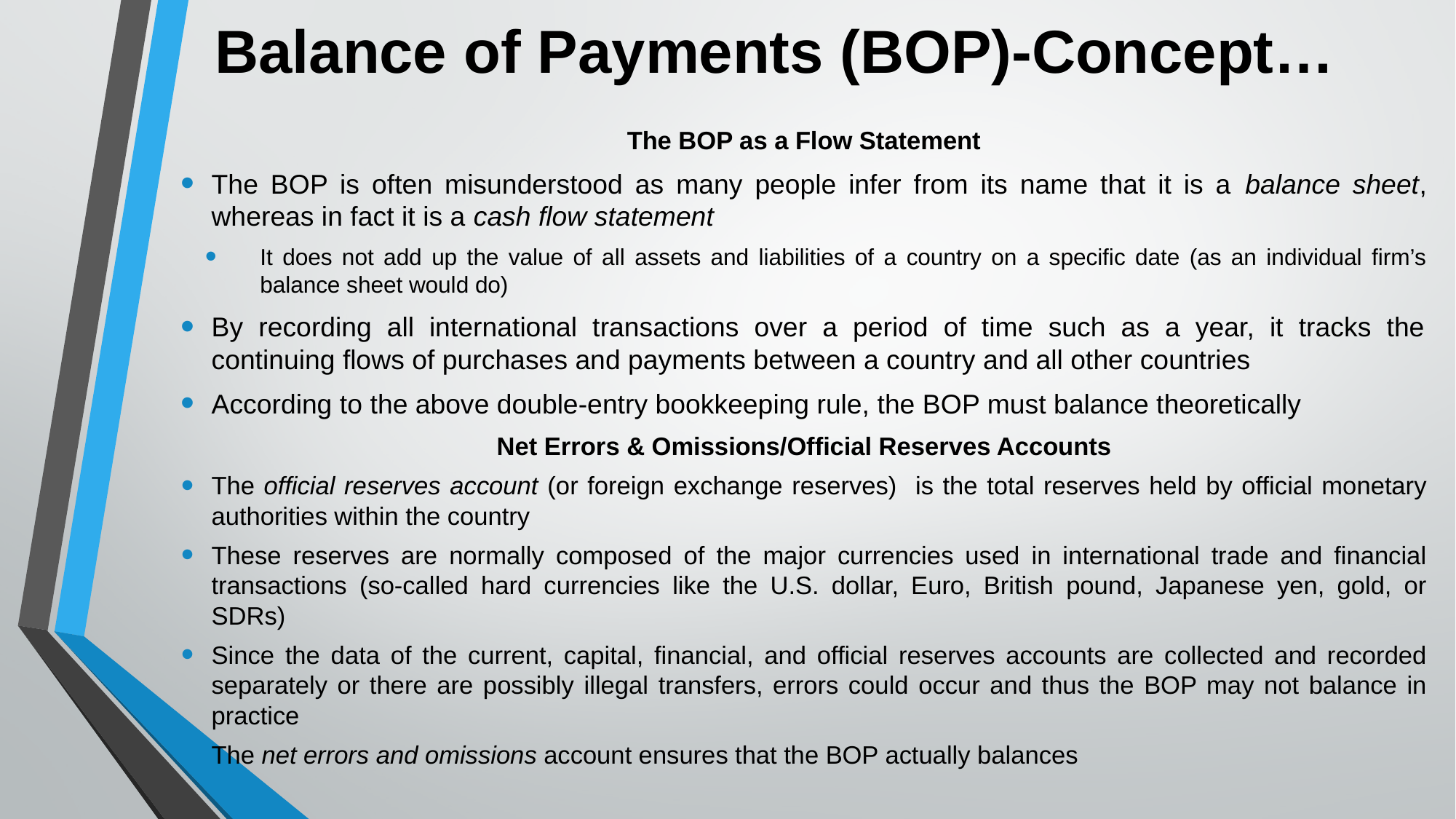

# Balance of Payments (BOP)-Concept…
The BOP as a Flow Statement
The BOP is often misunderstood as many people infer from its name that it is a balance sheet, whereas in fact it is a cash flow statement
It does not add up the value of all assets and liabilities of a country on a specific date (as an individual firm’s balance sheet would do)
By recording all international transactions over a period of time such as a year, it tracks the continuing flows of purchases and payments between a country and all other countries
According to the above double-entry bookkeeping rule, the BOP must balance theoretically
Net Errors & Omissions/Official Reserves Accounts
The official reserves account (or foreign exchange reserves)  is the total reserves held by official monetary authorities within the country
These reserves are normally composed of the major currencies used in international trade and financial transactions (so-called hard currencies like the U.S. dollar, Euro, British pound, Japanese yen, gold, or SDRs)
Since the data of the current, capital, financial, and official reserves accounts are collected and recorded separately or there are possibly illegal transfers, errors could occur and thus the BOP may not balance in practice
The net errors and omissions account ensures that the BOP actually balances